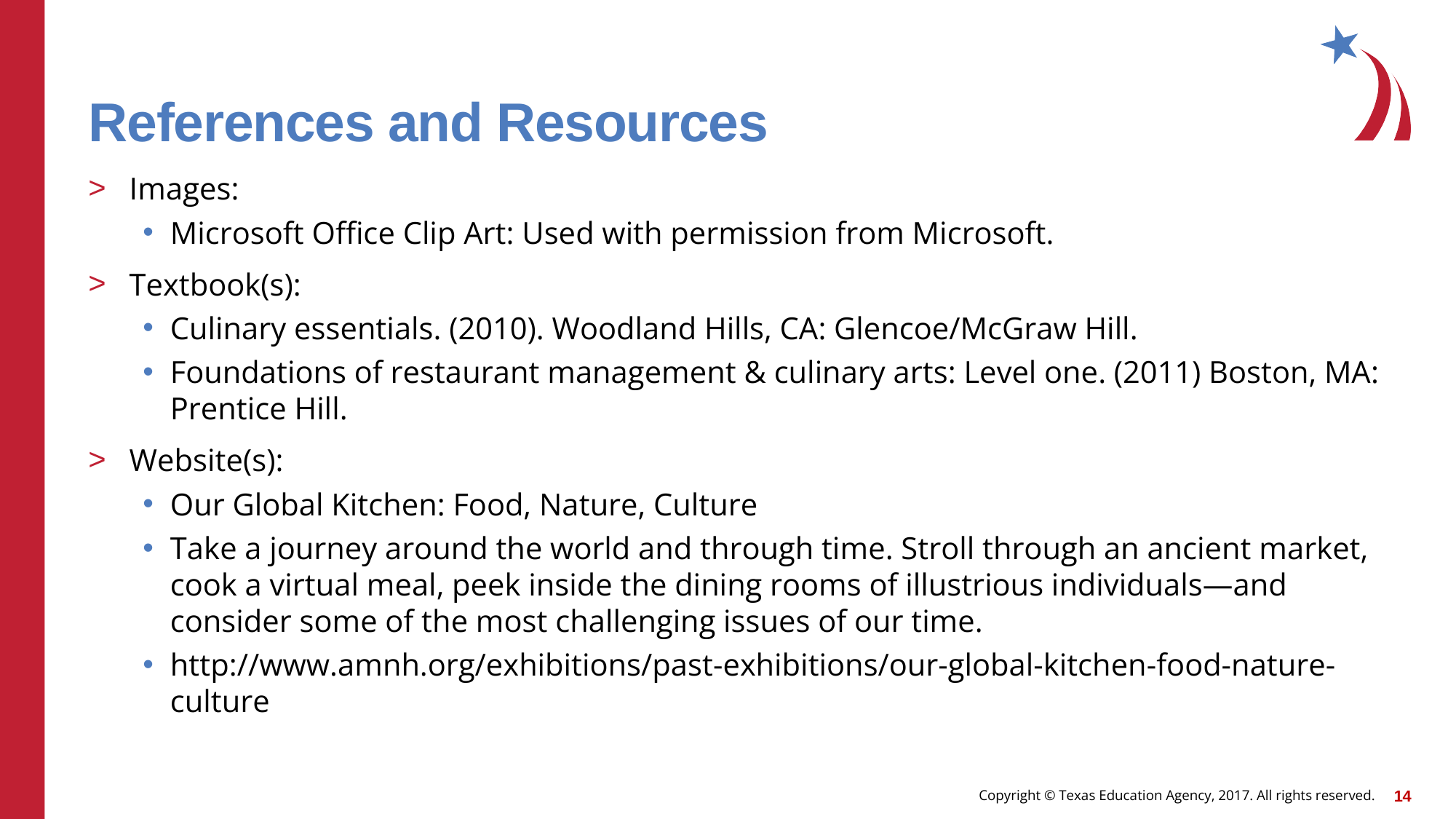

# References and Resources
Images:
Microsoft Office Clip Art: Used with permission from Microsoft.
Textbook(s):
Culinary essentials. (2010). Woodland Hills, CA: Glencoe/McGraw Hill.
Foundations of restaurant management & culinary arts: Level one. (2011) Boston, MA: Prentice Hill.
Website(s):
Our Global Kitchen: Food, Nature, Culture
Take a journey around the world and through time. Stroll through an ancient market, cook a virtual meal, peek inside the dining rooms of illustrious individuals—and consider some of the most challenging issues of our time.
http://www.amnh.org/exhibitions/past-exhibitions/our-global-kitchen-food-nature-culture